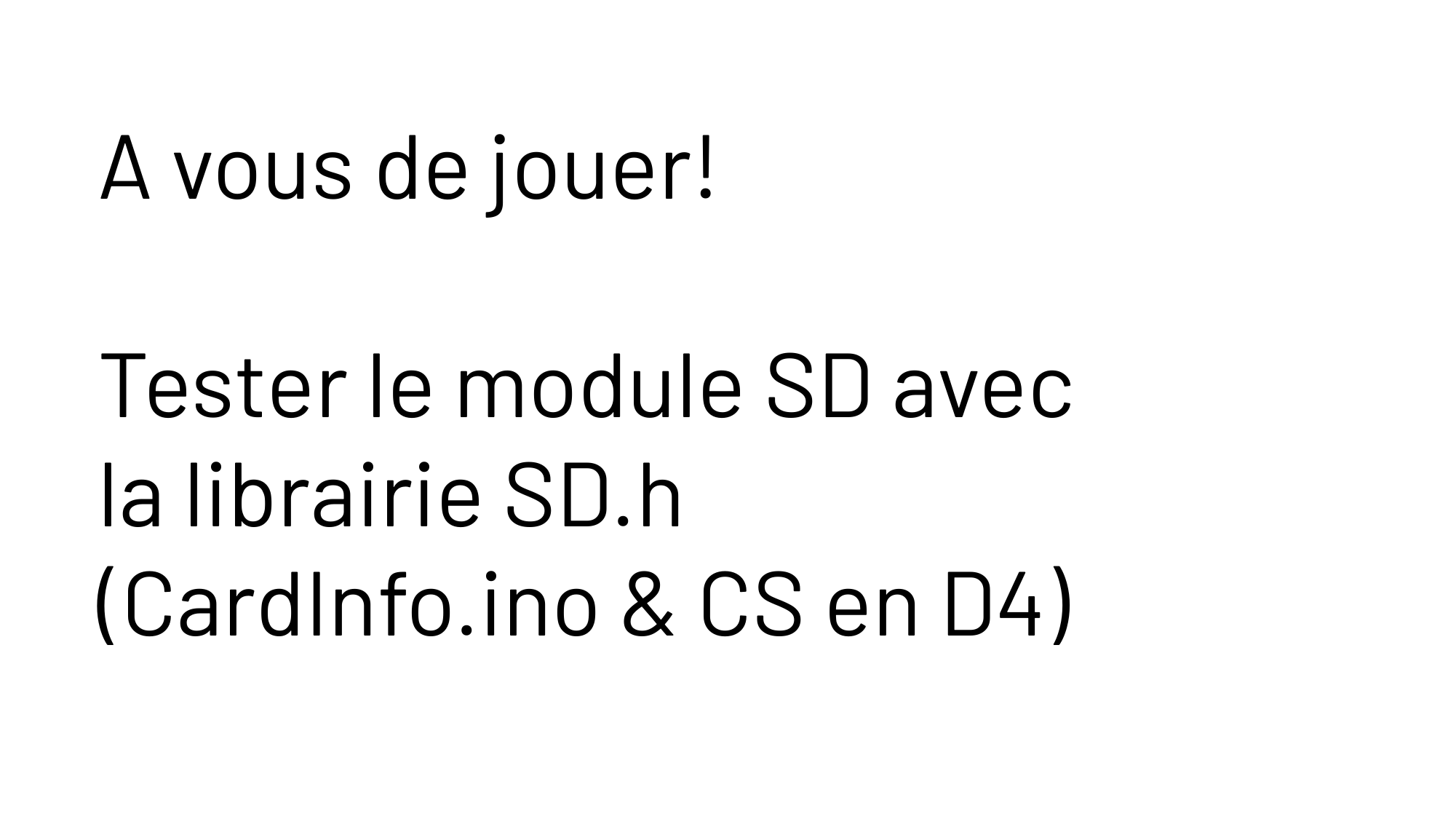

A vous de jouer!

Tester le module SD avec
la librairie SD.h
(CardInfo.ino & CS en D4)